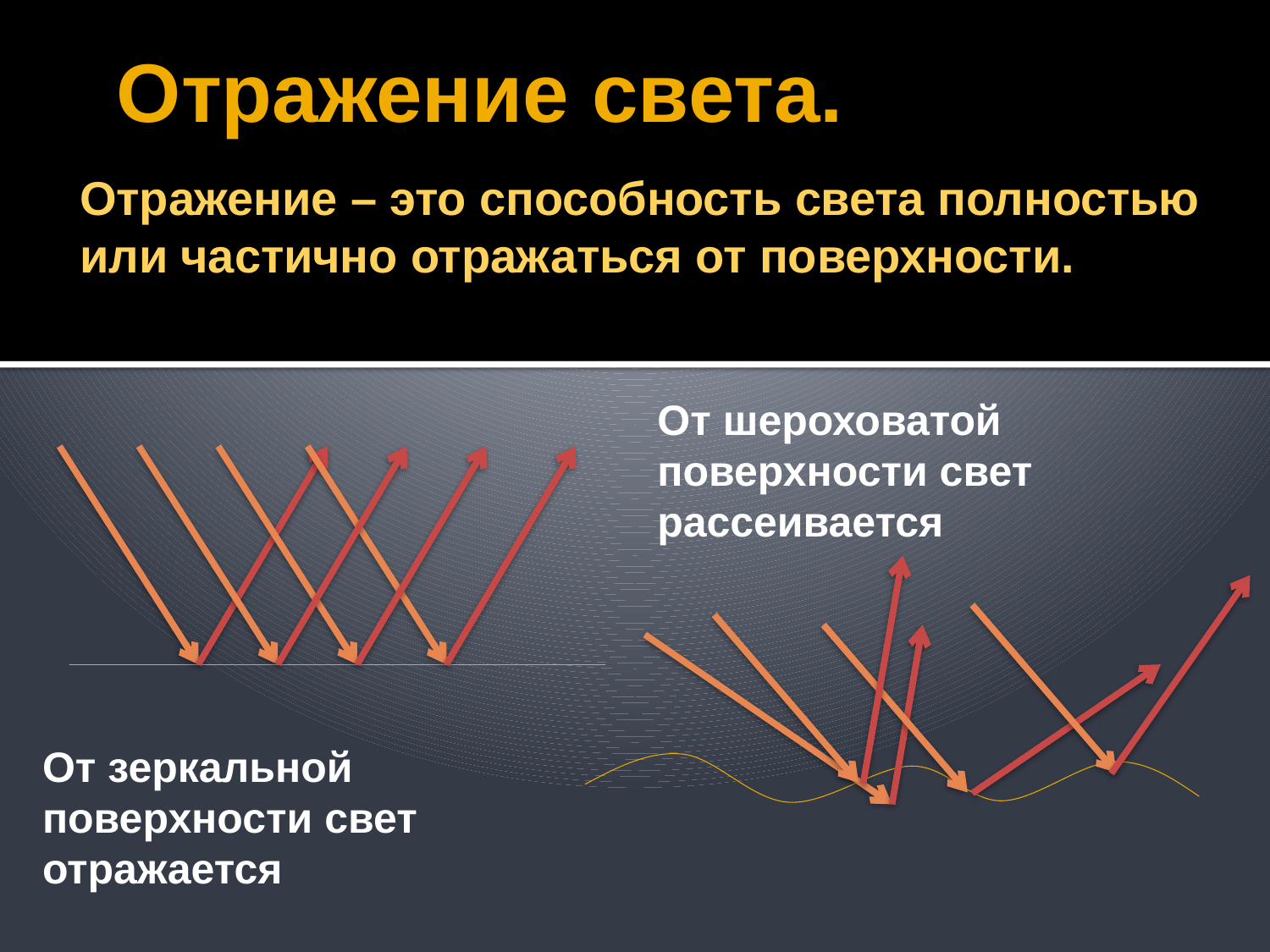

# Отражение света.
Отражение – это способность света полностью или частично отражаться от поверхности.
От шероховатой поверхности свет рассеивается
От зеркальной поверхности свет отражается